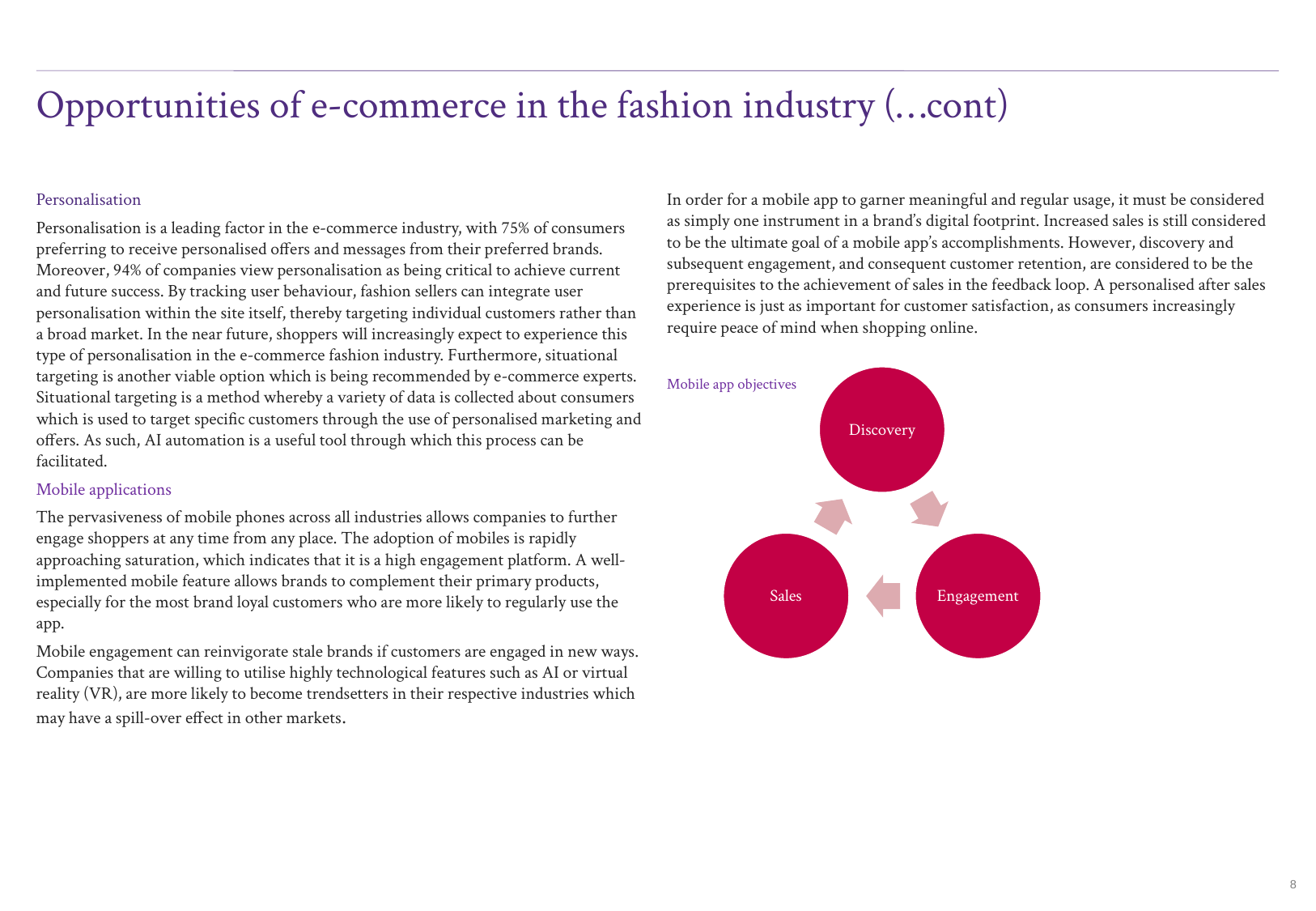

# Opportunities of e-commerce in the fashion industry (…cont)
Personalisation
Personalisation is a leading factor in the e-commerce industry, with 75% of consumers preferring to receive personalised offers and messages from their preferred brands. Moreover, 94% of companies view personalisation as being critical to achieve current and future success. By tracking user behaviour, fashion sellers can integrate user personalisation within the site itself, thereby targeting individual customers rather than a broad market. In the near future, shoppers will increasingly expect to experience this type of personalisation in the e-commerce fashion industry. Furthermore, situational targeting is another viable option which is being recommended by e-commerce experts. Situational targeting is a method whereby a variety of data is collected about consumers which is used to target specific customers through the use of personalised marketing and offers. As such, AI automation is a useful tool through which this process can be facilitated.
Mobile applications
The pervasiveness of mobile phones across all industries allows companies to further engage shoppers at any time from any place. The adoption of mobiles is rapidly approaching saturation, which indicates that it is a high engagement platform. A well-implemented mobile feature allows brands to complement their primary products, especially for the most brand loyal customers who are more likely to regularly use the app.
Mobile engagement can reinvigorate stale brands if customers are engaged in new ways. Companies that are willing to utilise highly technological features such as AI or virtual reality (VR), are more likely to become trendsetters in their respective industries which may have a spill-over effect in other markets.

In order for a mobile app to garner meaningful and regular usage, it must be considered as simply one instrument in a brand’s digital footprint. Increased sales is still considered to be the ultimate goal of a mobile app’s accomplishments. However, discovery and subsequent engagement, and consequent customer retention, are considered to be the prerequisites to the achievement of sales in the feedback loop. A personalised after sales experience is just as important for customer satisfaction, as consumers increasingly require peace of mind when shopping online.

Mobile app objectives

Discovery

Engagement

Sales